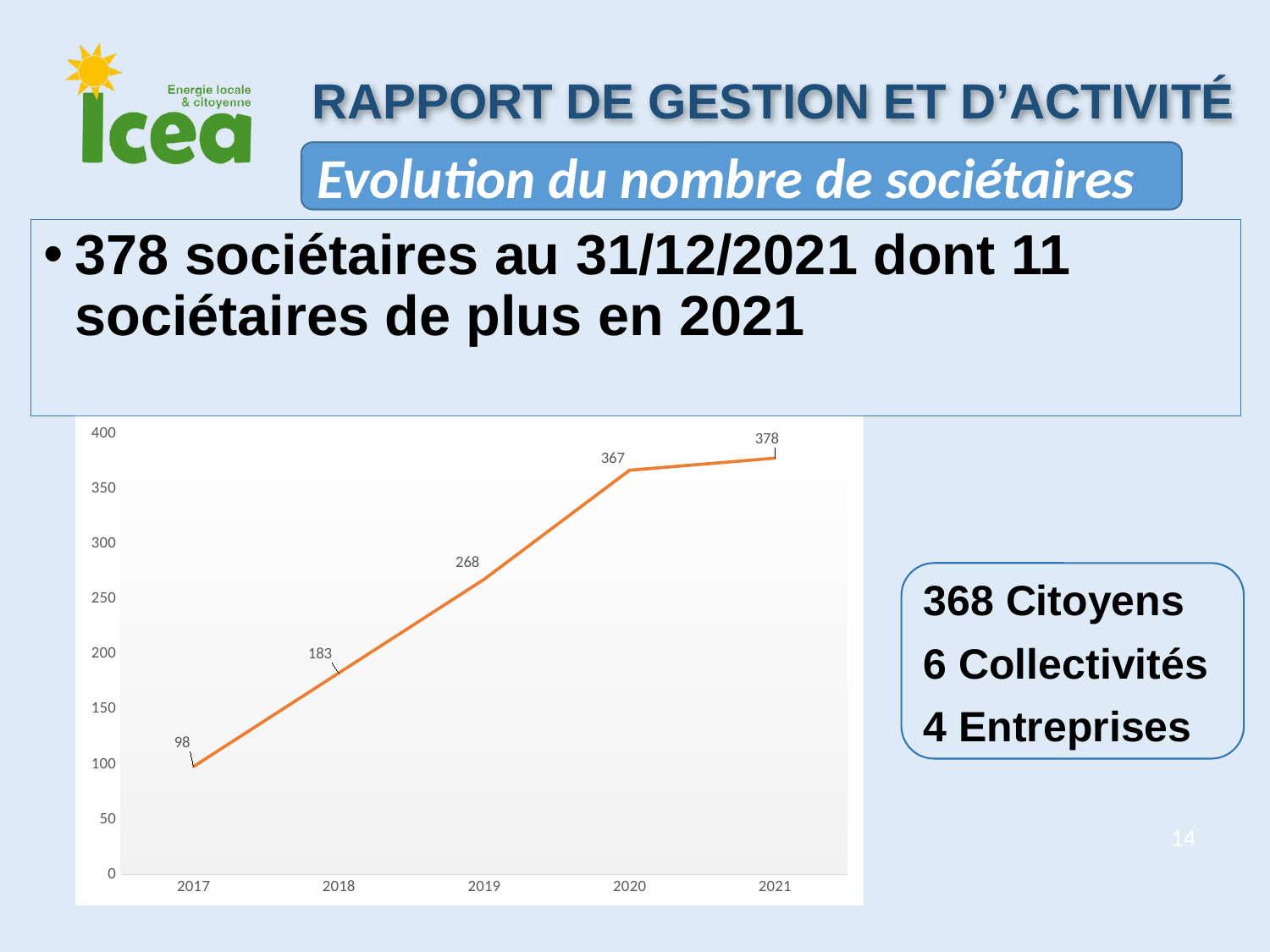

Rapport de gestion et d’activité
Evolution du nombre de sociétaires
378 sociétaires au 31/12/2021 dont 11 sociétaires de plus en 2021

### Chart

| Category | Cloture |
|---|---|
| 2017 | 98.0 |
| 2018 | 183.0 |
| 2019 | 268.0 |
| 2020 | 367.0 |
| 2021 | 378.0 |
368 Citoyens
6 Collectivités
4 Entreprises

14